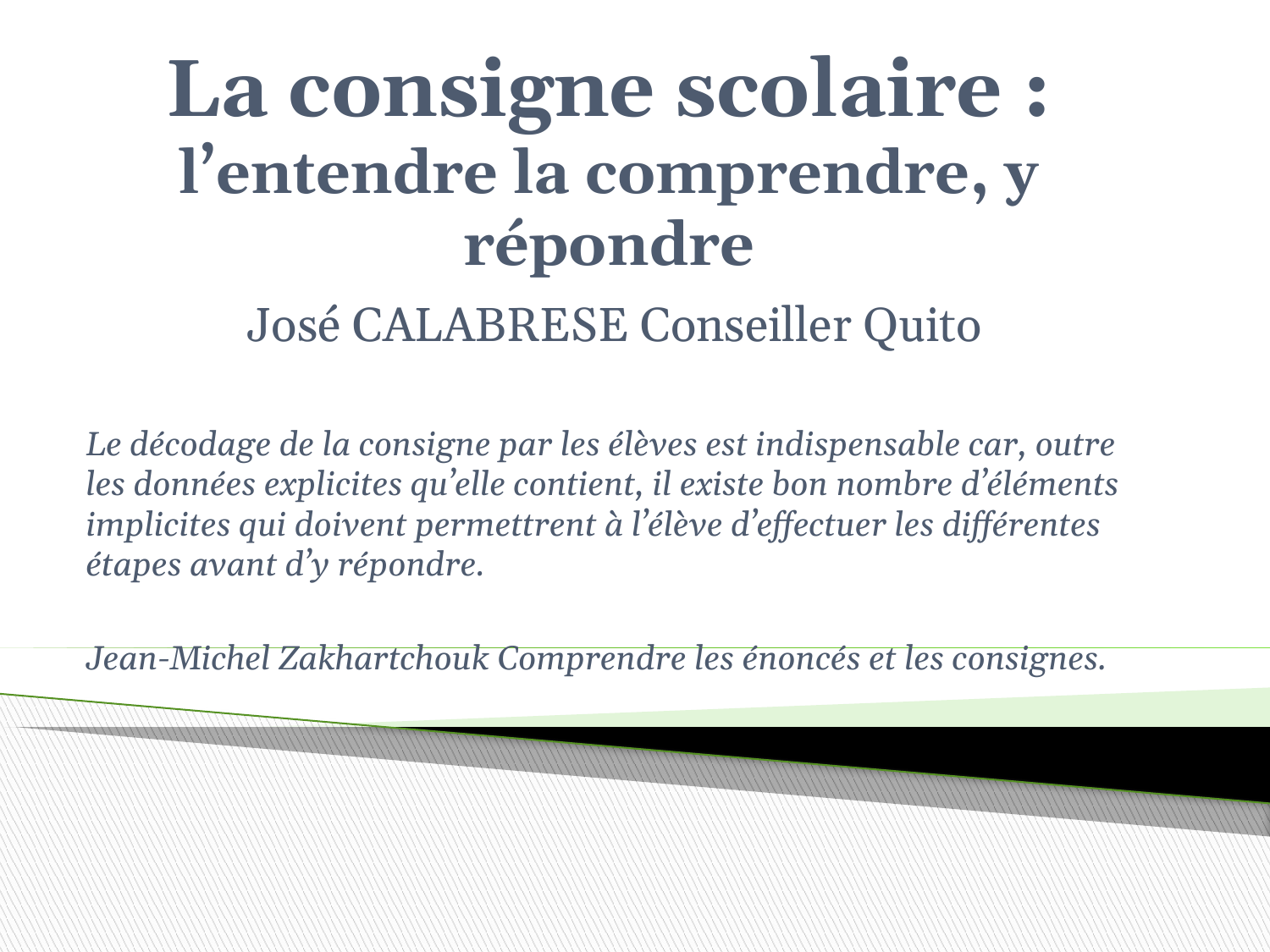

# La consigne scolaire : l’entendre la comprendre, y répondre
José CALABRESE Conseiller Quito

Le décodage de la consigne par les élèves est indispensable car, outre les données explicites qu’elle contient, il existe bon nombre d’éléments implicites qui doivent permettrent à l’élève d’effectuer les différentes étapes avant d’y répondre.

Jean-Michel Zakhartchouk Comprendre les énoncés et les consignes.